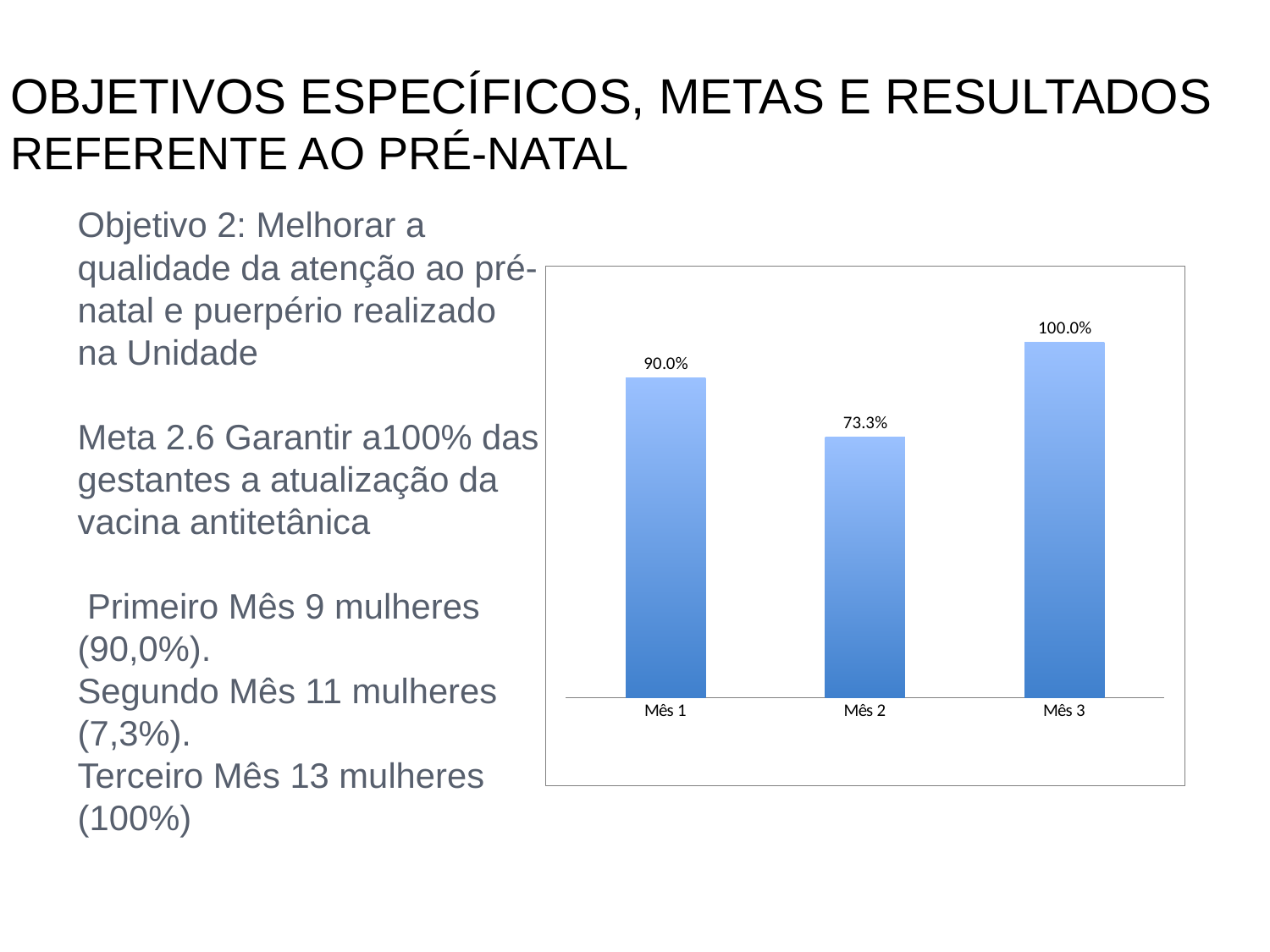

OBJETIVOS ESPECÍFICOS, METAS E RESULTADOS
REFERENTE AO PRÉ-NATAL
Objetivo 2: Melhorar a qualidade da atenção ao pré-natal e puerpério realizado na Unidade

Meta 2.6 Garantir a100% das gestantes a atualização da vacina antitetânica

 Primeiro Mês 9 mulheres (90,0%).
Segundo Mês 11 mulheres (7,3%).
Terceiro Mês 13 mulheres (100%)

### Chart

| Category | Proporção de gestantes com vacina contra tétano, difteria e coqueluche em dia |
|---|---|
| Mês 1 | 0.9 |
| Mês 2 | 0.7333333333333333 |
| Mês 3 | 1.0 |